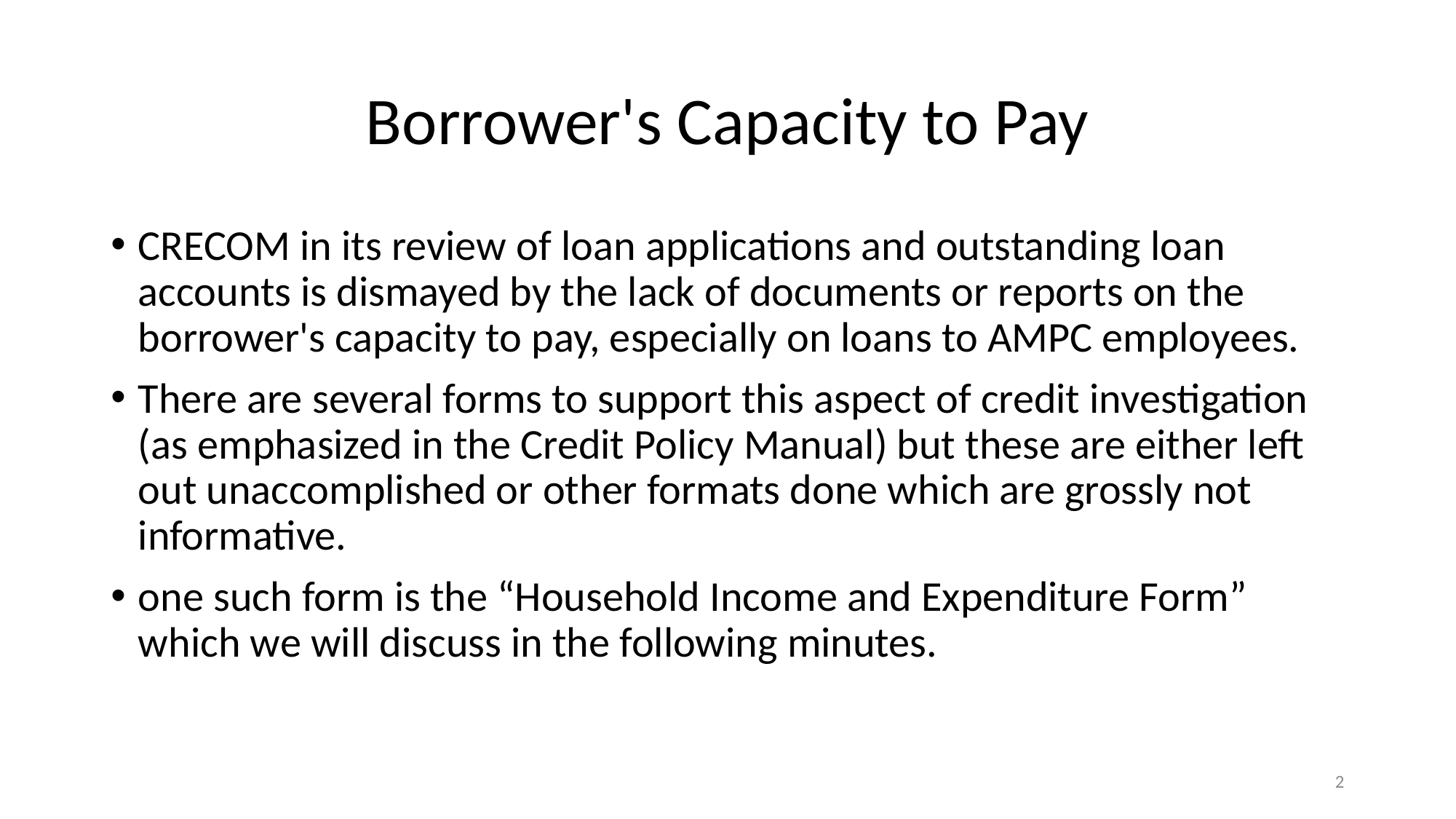

# Borrower's Capacity to Pay
CRECOM in its review of loan applications and outstanding loan accounts is dismayed by the lack of documents or reports on the borrower's capacity to pay, especially on loans to AMPC employees.
There are several forms to support this aspect of credit investigation (as emphasized in the Credit Policy Manual) but these are either left out unaccomplished or other formats done which are grossly not informative.
one such form is the “Household Income and Expenditure Form” which we will discuss in the following minutes.
2